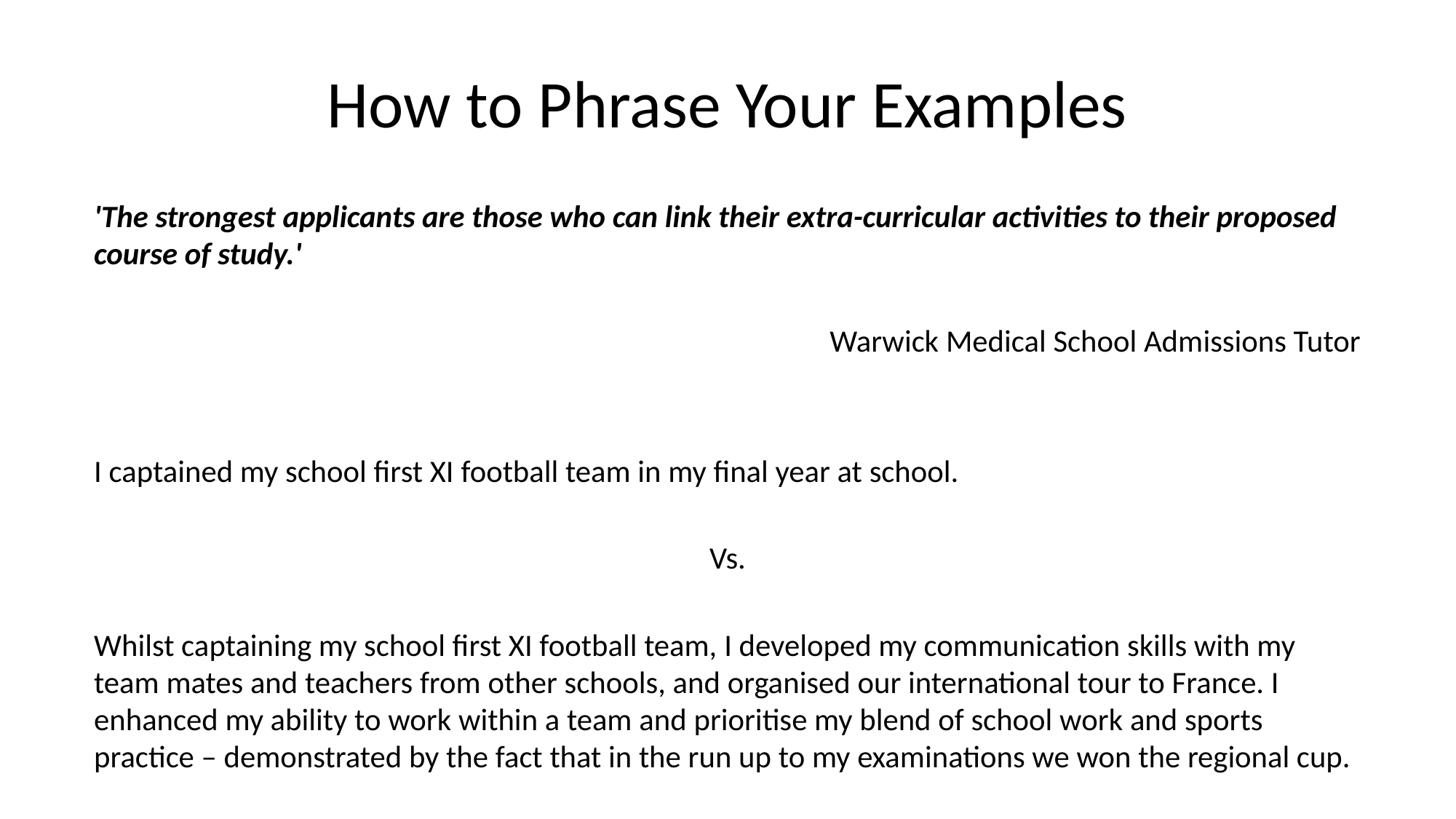

# How to Phrase Your Examples
'The strongest applicants are those who can link their extra-curricular activities to their proposed course of study.'

Warwick Medical School Admissions Tutor

I captained my school first XI football team in my final year at school.

Vs.

Whilst captaining my school first XI football team, I developed my communication skills with my team mates and teachers from other schools, and organised our international tour to France. I enhanced my ability to work within a team and prioritise my blend of school work and sports practice – demonstrated by the fact that in the run up to my examinations we won the regional cup.